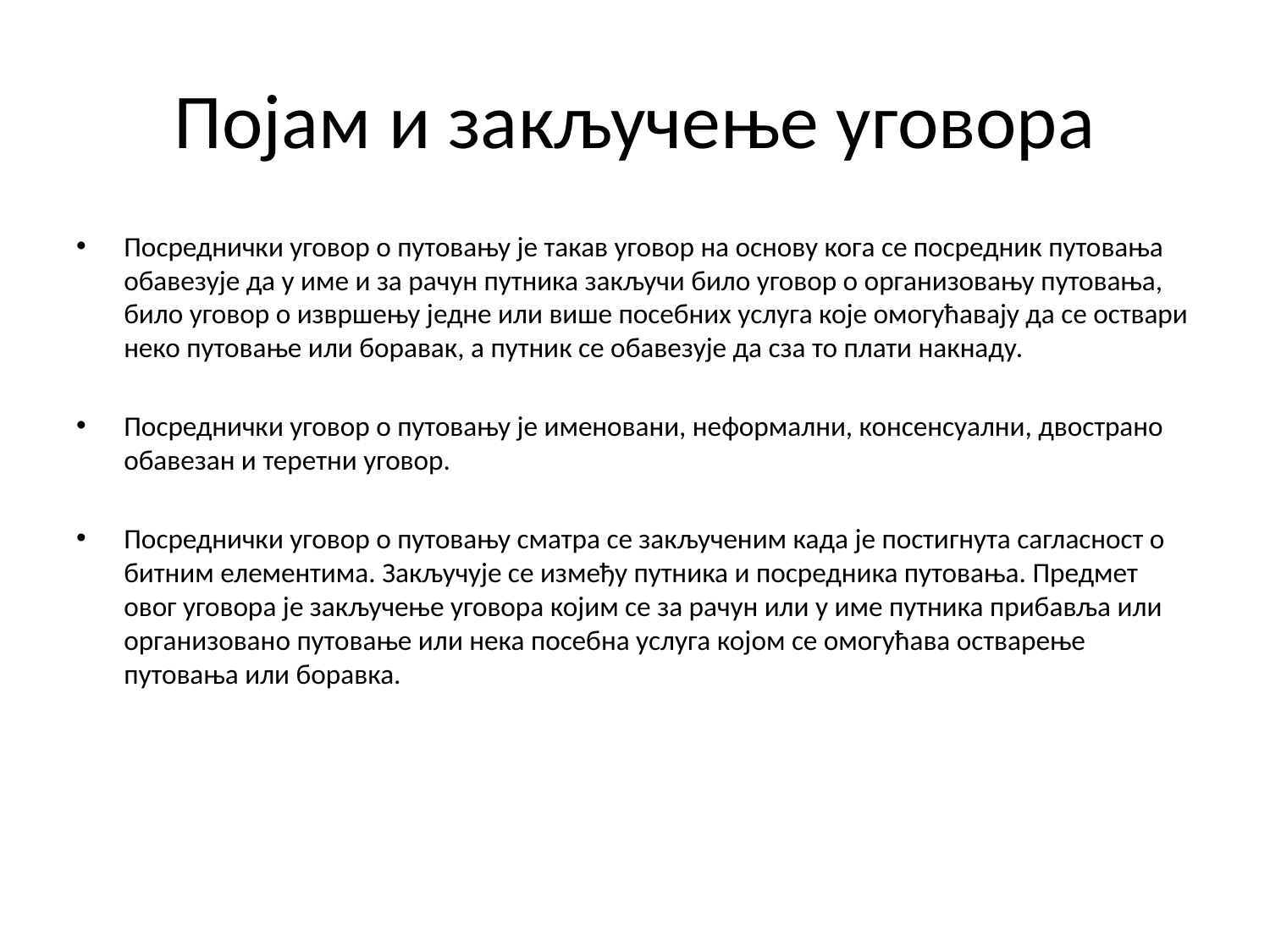

# Појам и закључење уговора
Посреднички уговор о путовању је такав уговор на основу кога се посредник путовања обавезује да у име и за рачун путника закључи било уговор о организовању путовања, било уговор о извршењу једне или више посебних услуга које омогућавају да се оствари неко путовање или боравак, а путник се обавезује да сза то плати накнаду.

Посреднички уговор о путовању је именовани, неформални, консенсуални, двострано обавезан и теретни уговор.

Посреднички уговор о путовању сматра се закљученим када је постигнута сагласност о битним елементима. Закључује се између путника и посредника путовања. Предмет овог уговора је закључење уговора којим се за рачун или у име путника прибавља или организовано путовање или нека посебна услуга којом се омогућава остварење путовања или боравка.